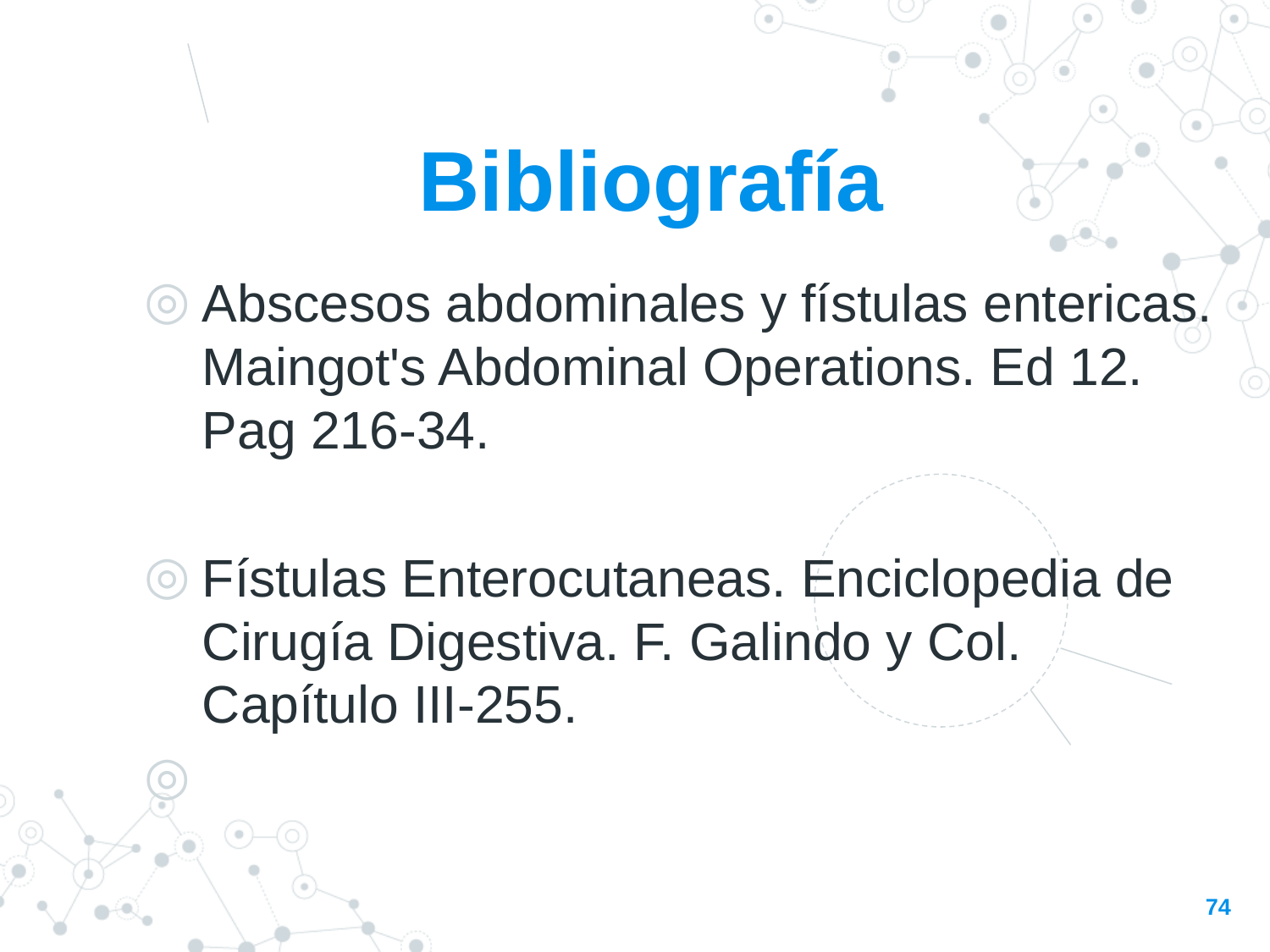

Bibliografía
Abscesos abdominales y fístulas entericas. Maingot's Abdominal Operations. Ed 12. Pag 216-34.

Fístulas Enterocutaneas. Enciclopedia de Cirugía Digestiva. F. Galindo y Col. Capítulo III-255.

74